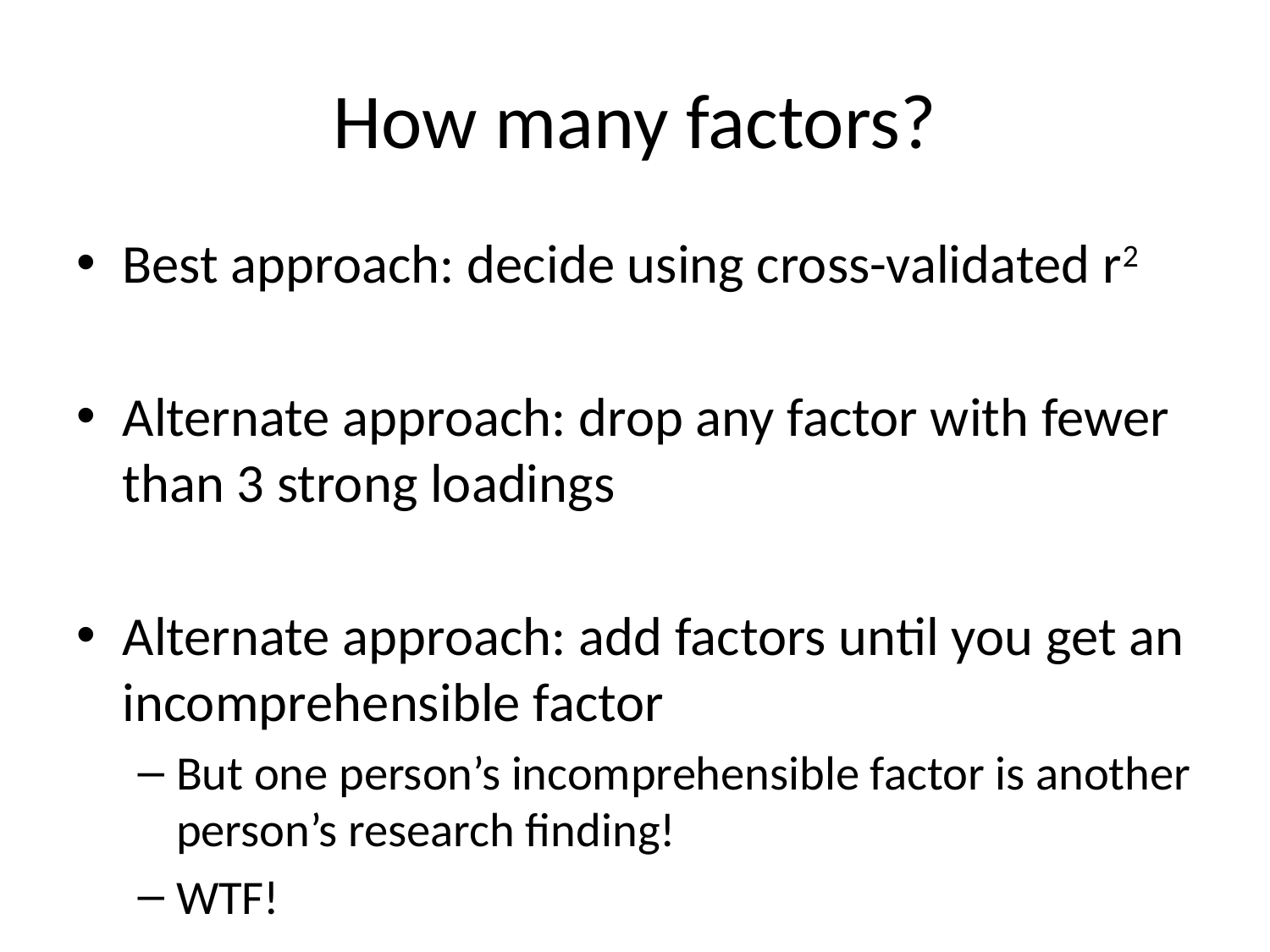

# How many factors?
Best approach: decide using cross-validated r2

Alternate approach: drop any factor with fewer than 3 strong loadings

Alternate approach: add factors until you get an incomprehensible factor
But one person’s incomprehensible factor is another person’s research finding!
WTF!